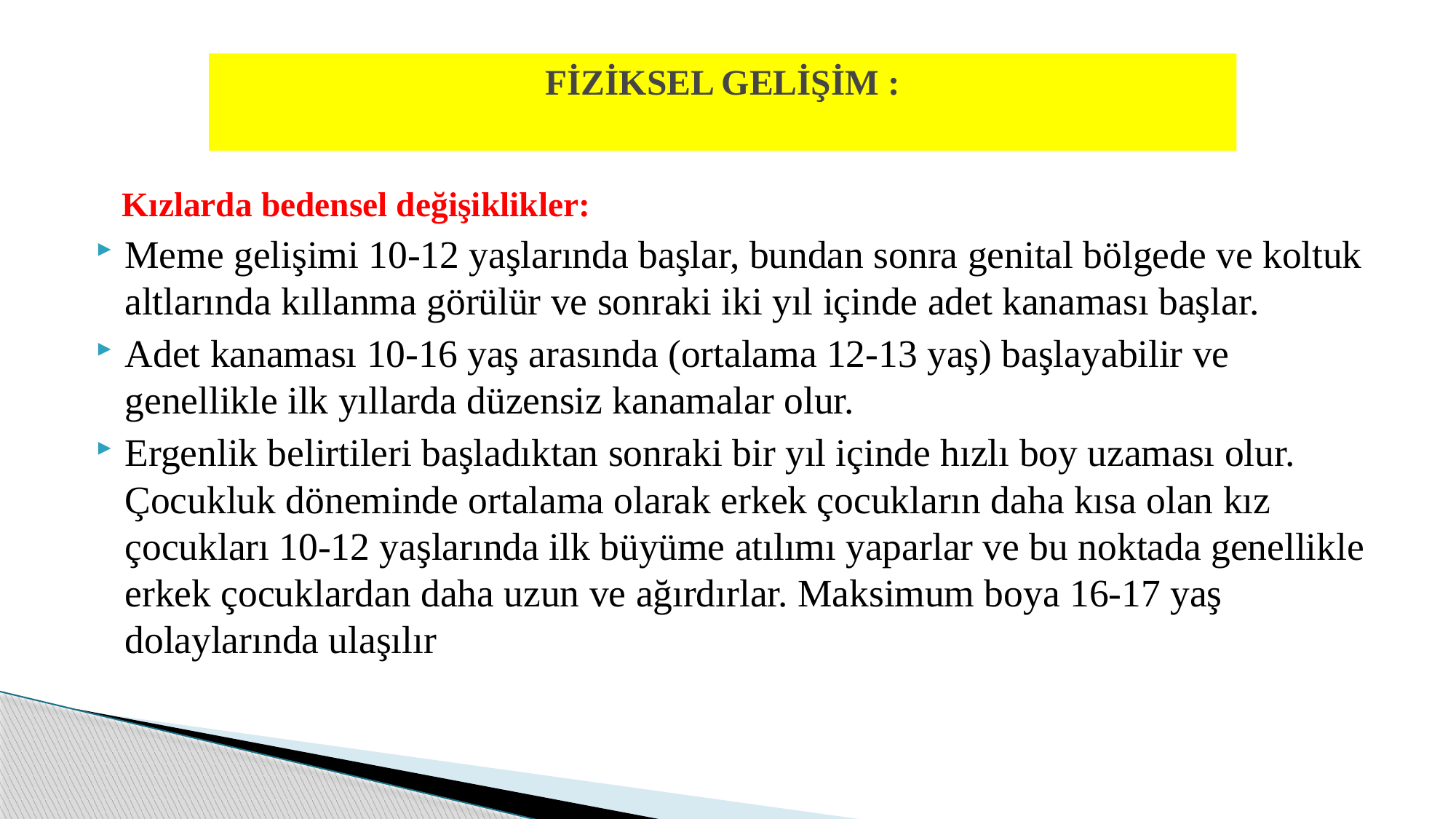

# FİZİKSEL GELİŞİM :
   Kızlarda bedensel değişiklikler:
Meme gelişimi 10-12 yaşlarında başlar, bundan sonra genital bölgede ve koltuk altlarında kıllanma görülür ve sonraki iki yıl içinde adet kanaması başlar.
Adet kanaması 10-16 yaş arasında (ortalama 12-13 yaş) başlayabilir ve genellikle ilk yıllarda düzensiz kanamalar olur.
Ergenlik belirtileri başladıktan sonraki bir yıl içinde hızlı boy uzaması olur. Çocukluk döneminde ortalama olarak erkek çocukların daha kısa olan kız çocukları 10-12 yaşlarında ilk büyüme atılımı yaparlar ve bu noktada genellikle erkek çocuklardan daha uzun ve ağırdırlar. Maksimum boya 16-17 yaş dolaylarında ulaşılır